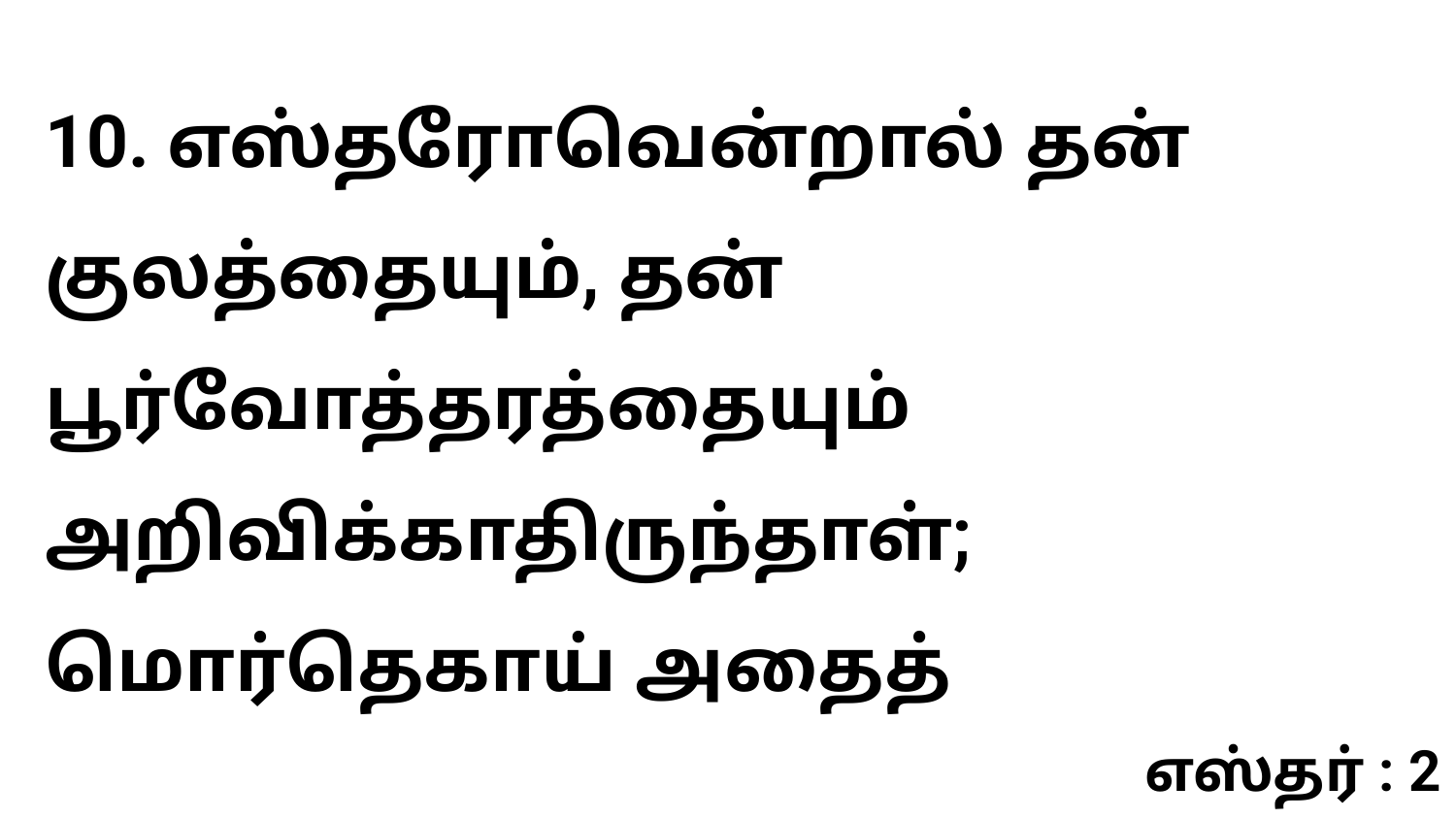

10. எஸ்தரோவென்றால் தன் குலத்தையும், தன் பூர்வோத்தரத்தையும் அறிவிக்காதிருந்தாள்; மொர்தெகாய் அதைத்
எஸ்தர் : 2